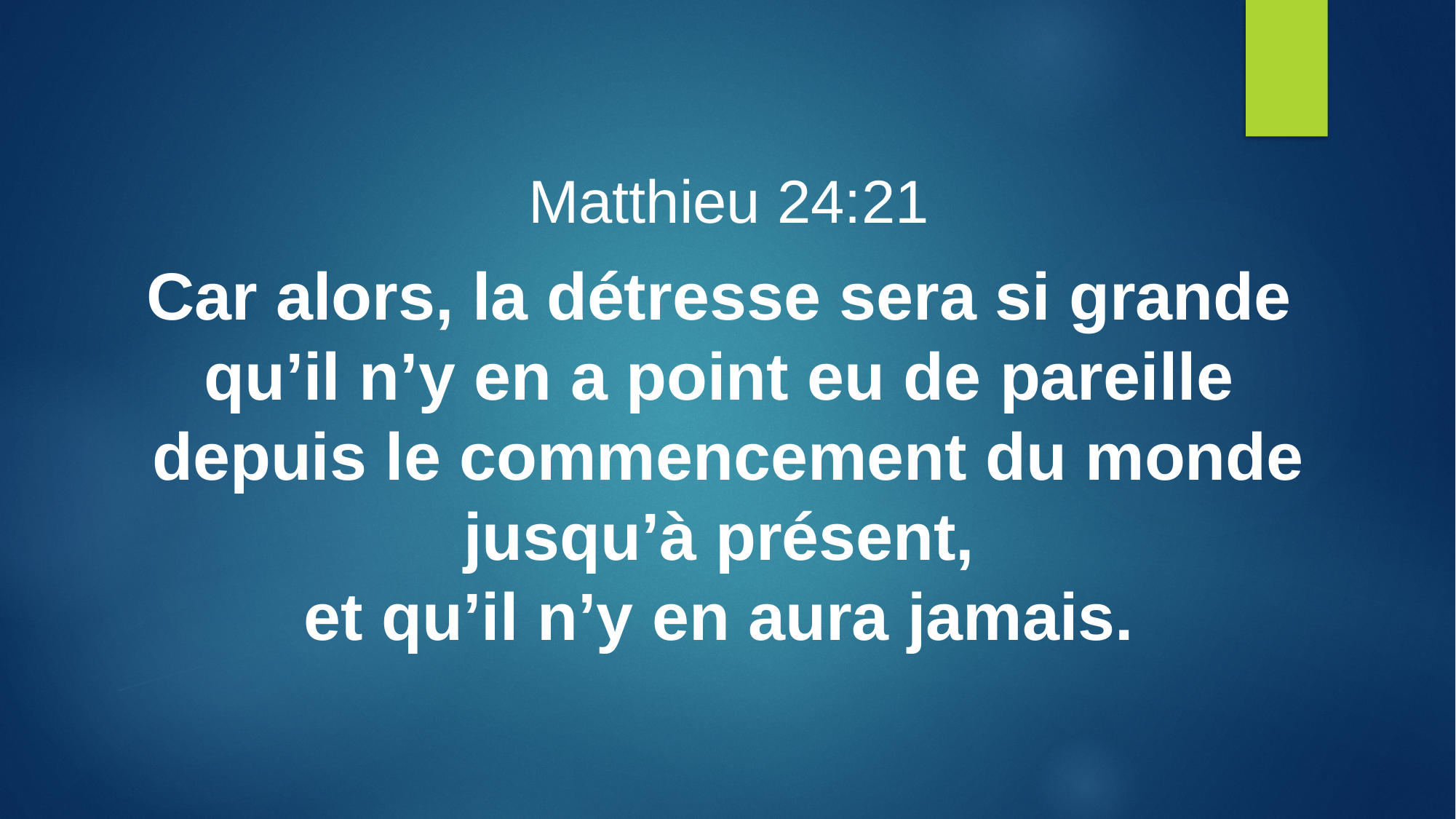

Matthieu 24:21

Car alors, la détresse sera si grande
qu’il n’y en a point eu de pareille
depuis le commencement du monde jusqu’à présent,
et qu’il n’y en aura jamais.